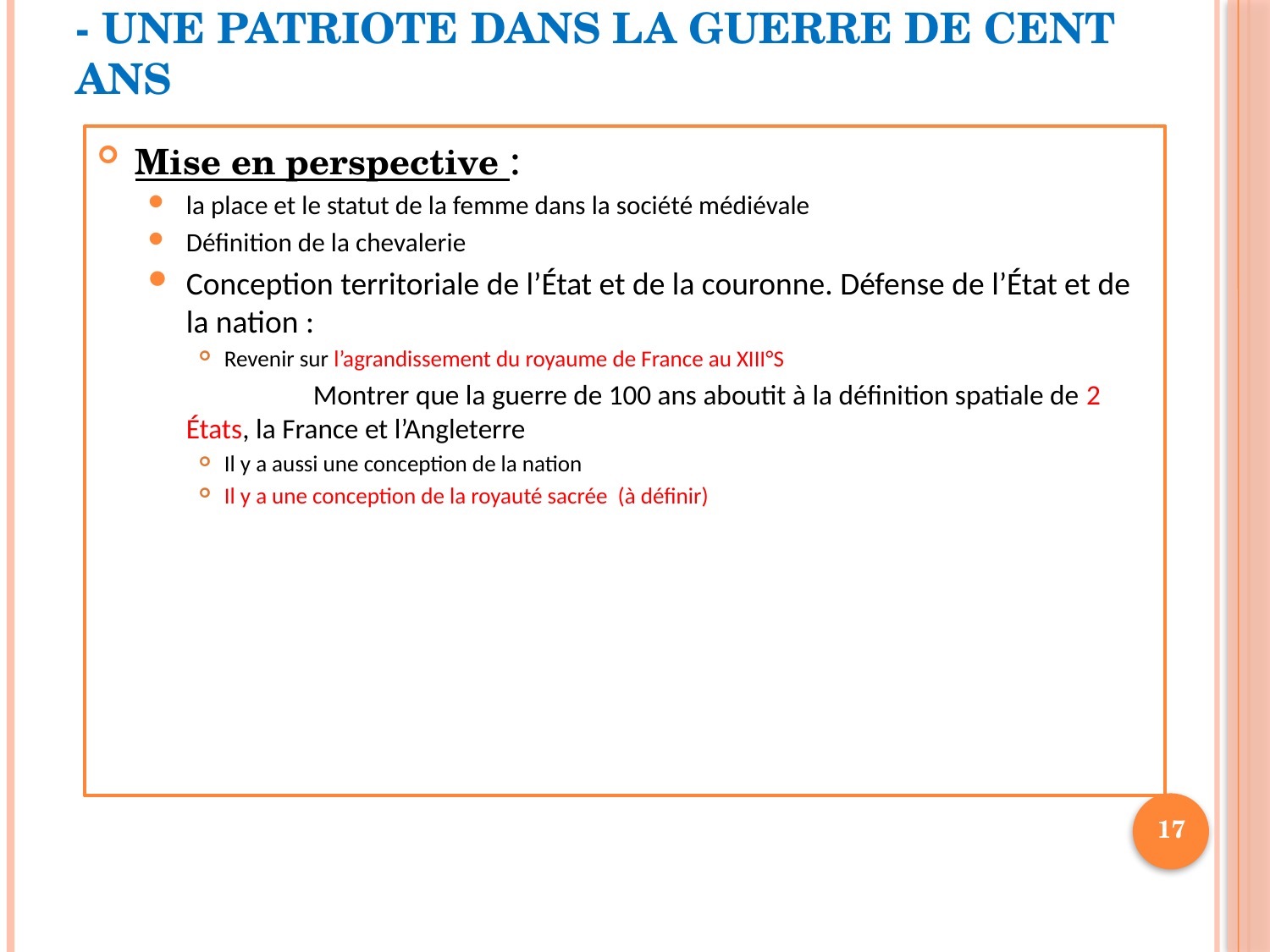

# mise en perspective - une patriote dans la guerre de cent ans
Mise en perspective :
la place et le statut de la femme dans la société médiévale
Définition de la chevalerie
Conception territoriale de l’État et de la couronne. Défense de l’État et de la nation :
Revenir sur l’agrandissement du royaume de France au XIII°S
		Montrer que la guerre de 100 ans aboutit à la définition spatiale de 2 États, la France et l’Angleterre
Il y a aussi une conception de la nation
Il y a une conception de la royauté sacrée  (à définir)

17